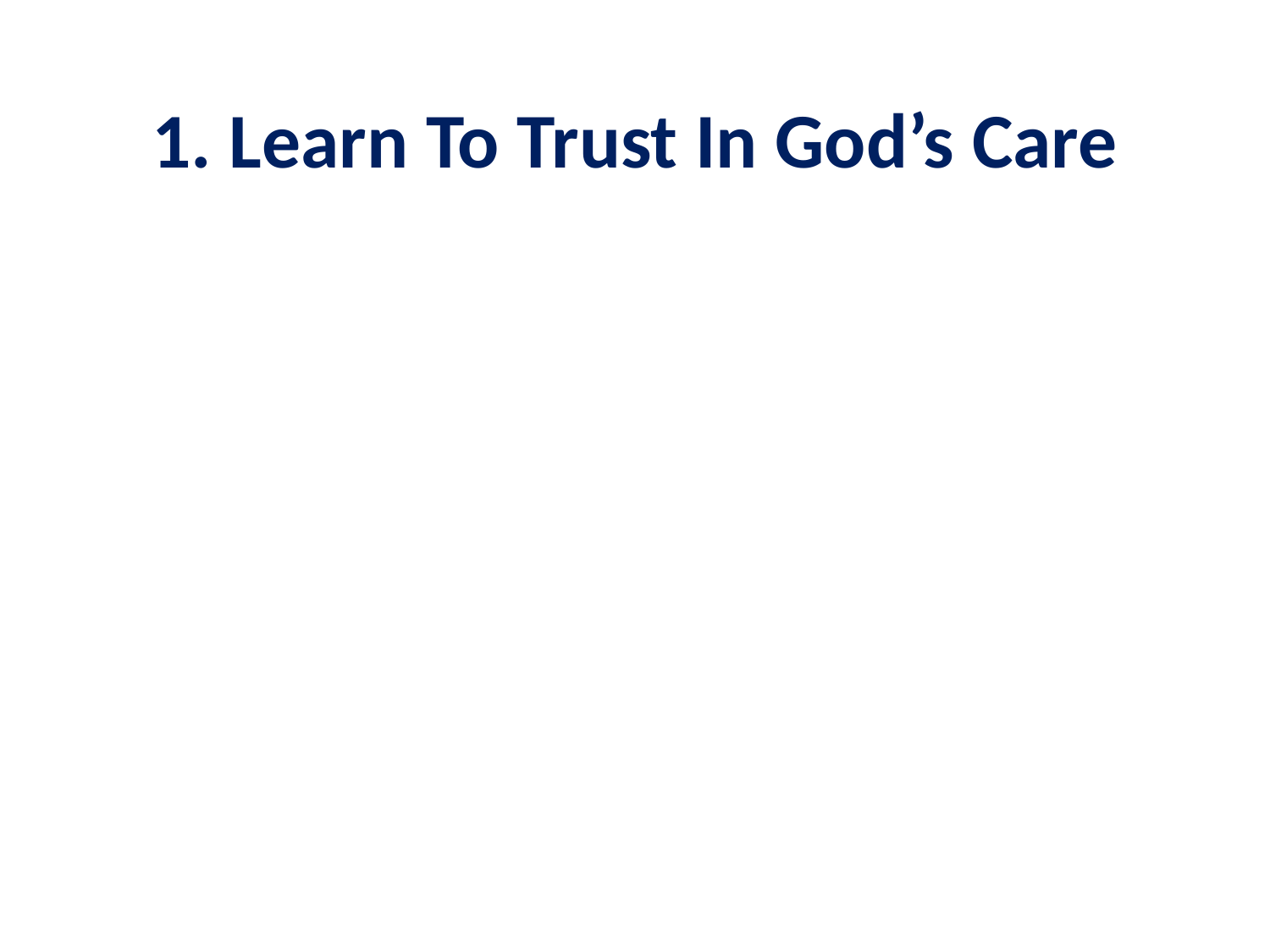

# 1. Learn To Trust In God’s Care